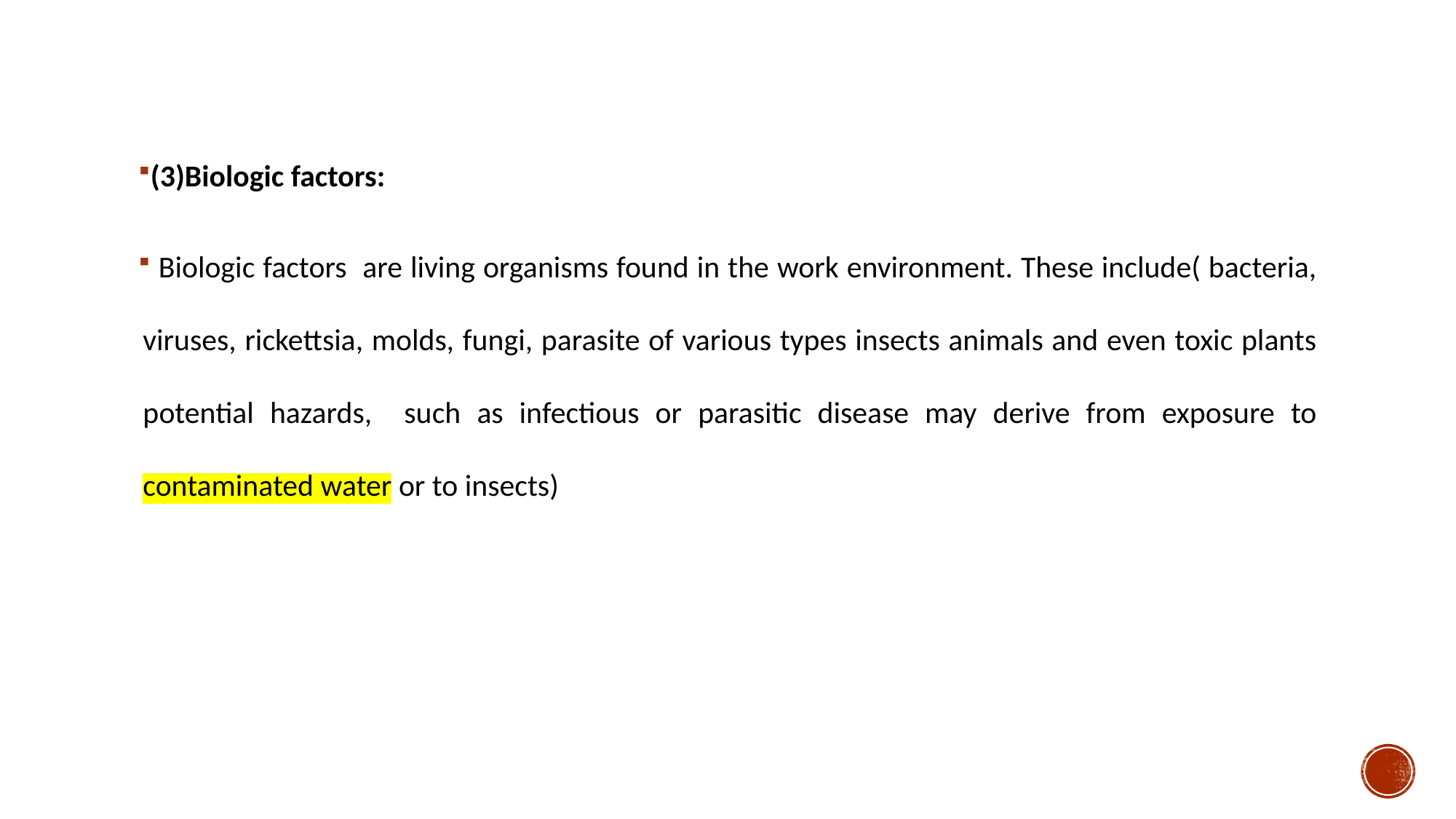

(3)Biologic factors:
 Biologic factors  are living organisms found in the work environment. These include( bacteria, viruses, rickettsia, molds, fungi, parasite of various types insects animals and even toxic plants potential hazards,  such as infectious or parasitic disease may derive from exposure to contaminated water or to insects)